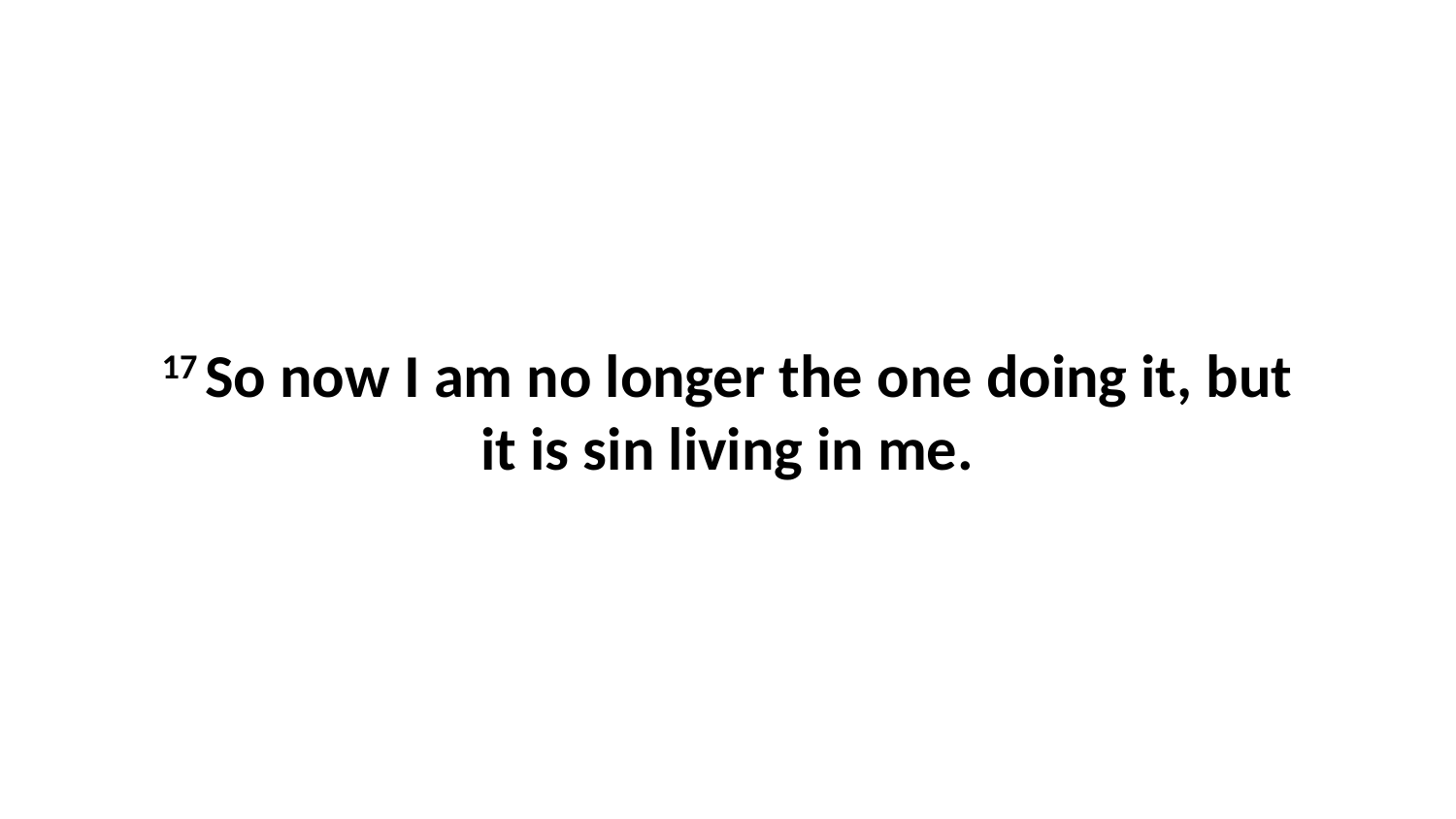

17 So now I am no longer the one doing it, but it is sin living in me.